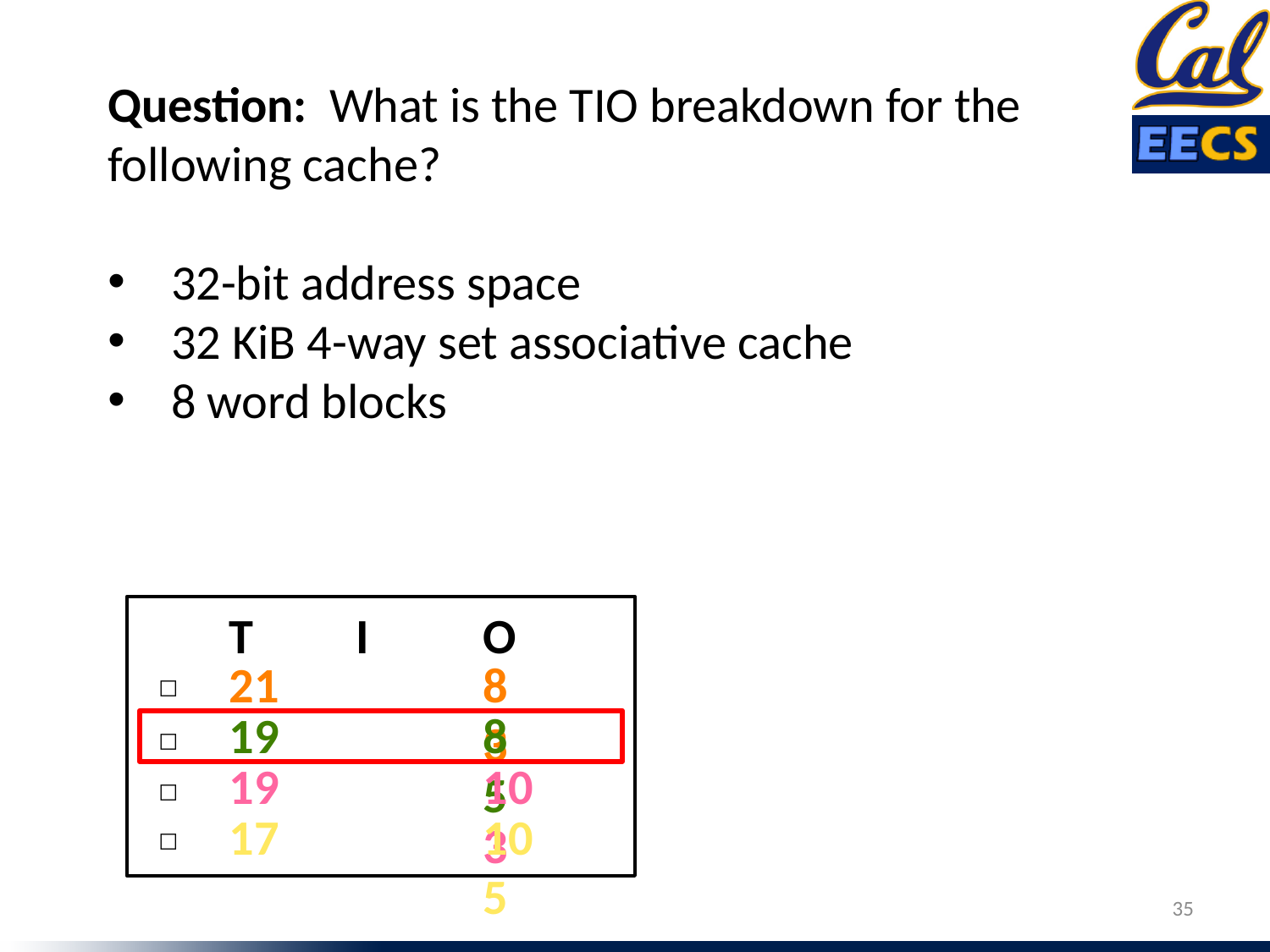

Question:  What is the TIO breakdown for the following cache?

32-bit address space
32 KiB 4-way set associative cache
8 word blocks

21		8		3
☐
19	 	8		5
☐
19		10		3
☐
17		10		5
☐
T		I	O

35